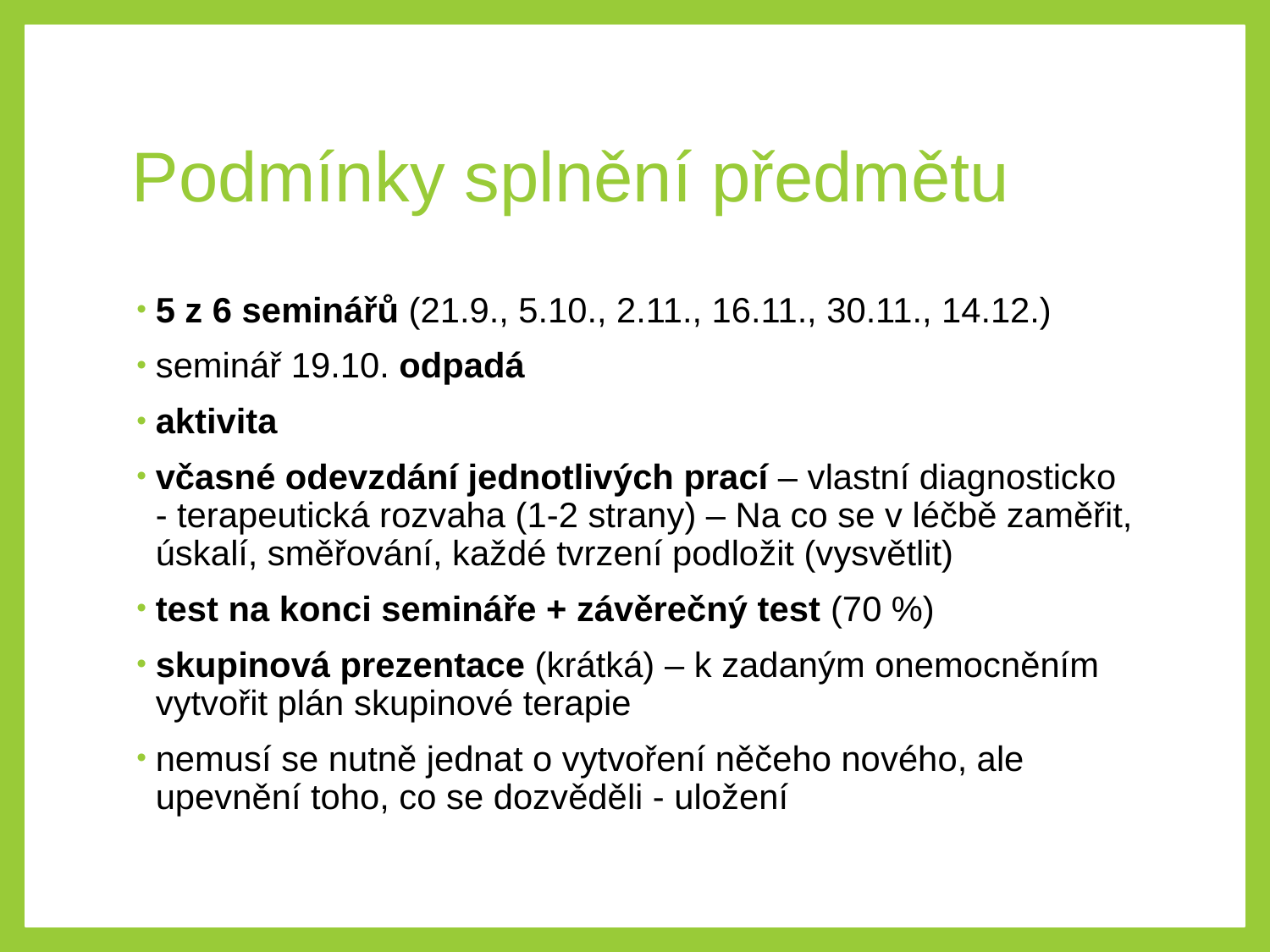

# Podmínky splnění předmětu
5 z 6 seminářů (21.9., 5.10., 2.11., 16.11., 30.11., 14.12.)
seminář 19.10. odpadá
aktivita
včasné odevzdání jednotlivých prací – vlastní diagnosticko - terapeutická rozvaha (1-2 strany) – Na co se v léčbě zaměřit, úskalí, směřování, každé tvrzení podložit (vysvětlit)
test na konci semináře + závěrečný test (70 %)
skupinová prezentace (krátká) – k zadaným onemocněním vytvořit plán skupinové terapie
nemusí se nutně jednat o vytvoření něčeho nového, ale upevnění toho, co se dozvěděli - uložení